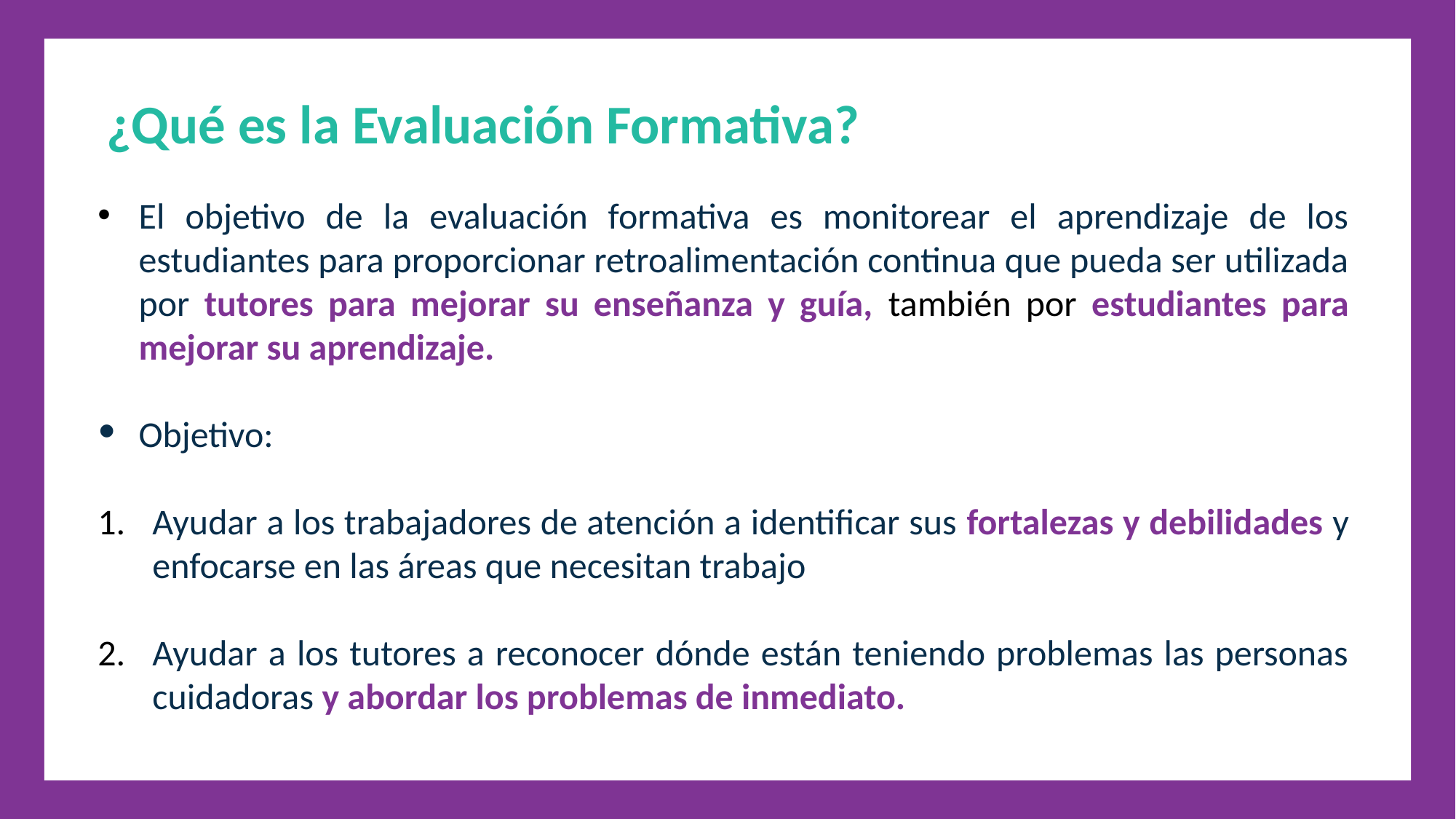

¿Qué es la Evaluación Formativa?
El objetivo de la evaluación formativa es monitorear el aprendizaje de los estudiantes para proporcionar retroalimentación continua que pueda ser utilizada por tutores para mejorar su enseñanza y guía, también por estudiantes para mejorar su aprendizaje.

Objetivo:

Ayudar a los trabajadores de atención a identificar sus fortalezas y debilidades y enfocarse en las áreas que necesitan trabajo

Ayudar a los tutores a reconocer dónde están teniendo problemas las personas cuidadoras y abordar los problemas de inmediato.